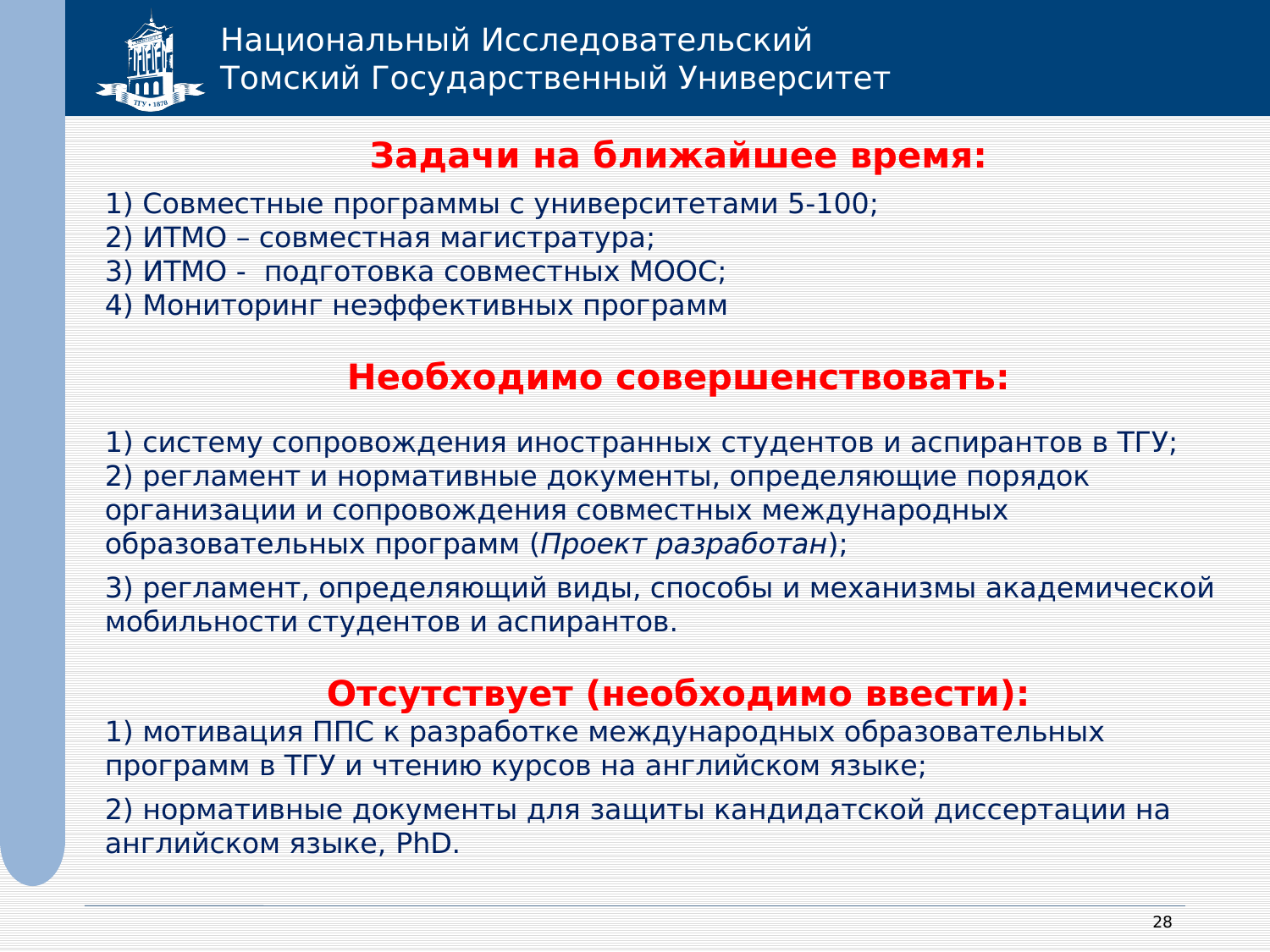

Задачи на ближайшее время:
1) Совместные программы с университетами 5-100;
2) ИТМО – совместная магистратура;
3) ИТМО -  подготовка совместных МООС;
4) Мониторинг неэффективных программ

Необходимо совершенствовать:
1) систему сопровождения иностранных студентов и аспирантов в ТГУ;
2) регламент и нормативные документы, определяющие порядок организации и сопровождения совместных международных образовательных программ (Проект разработан);
3) регламент, определяющий виды, способы и механизмы академической мобильности студентов и аспирантов.

Отсутствует (необходимо ввести):
1) мотивация ППС к разработке международных образовательных программ в ТГУ и чтению курсов на английском языке;
2) нормативные документы для защиты кандидатской диссертации на английском языке, PhD.